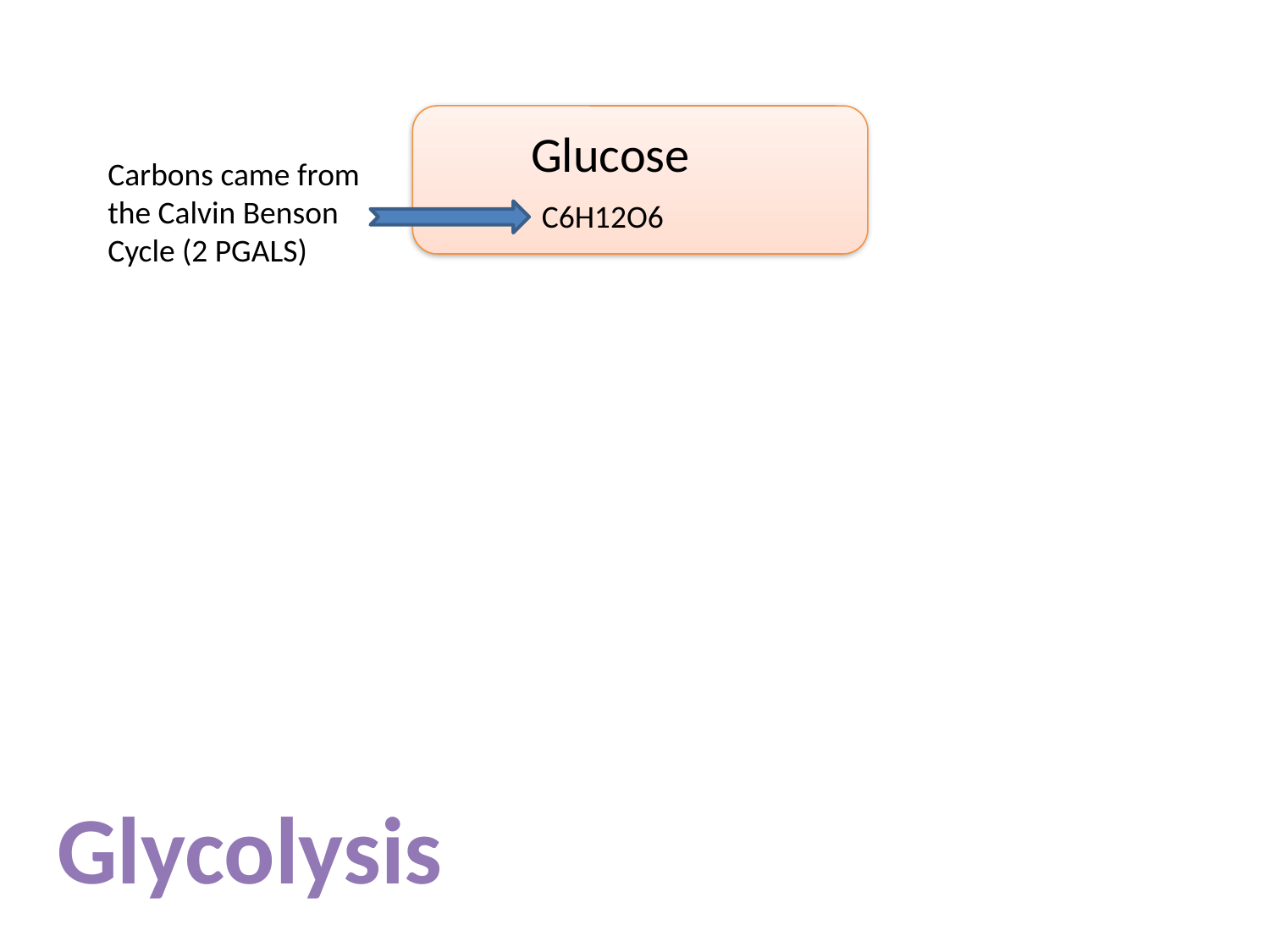

Glucose
Carbons came from the Calvin Benson Cycle (2 PGALS)
C6H12O6

Glycolysis